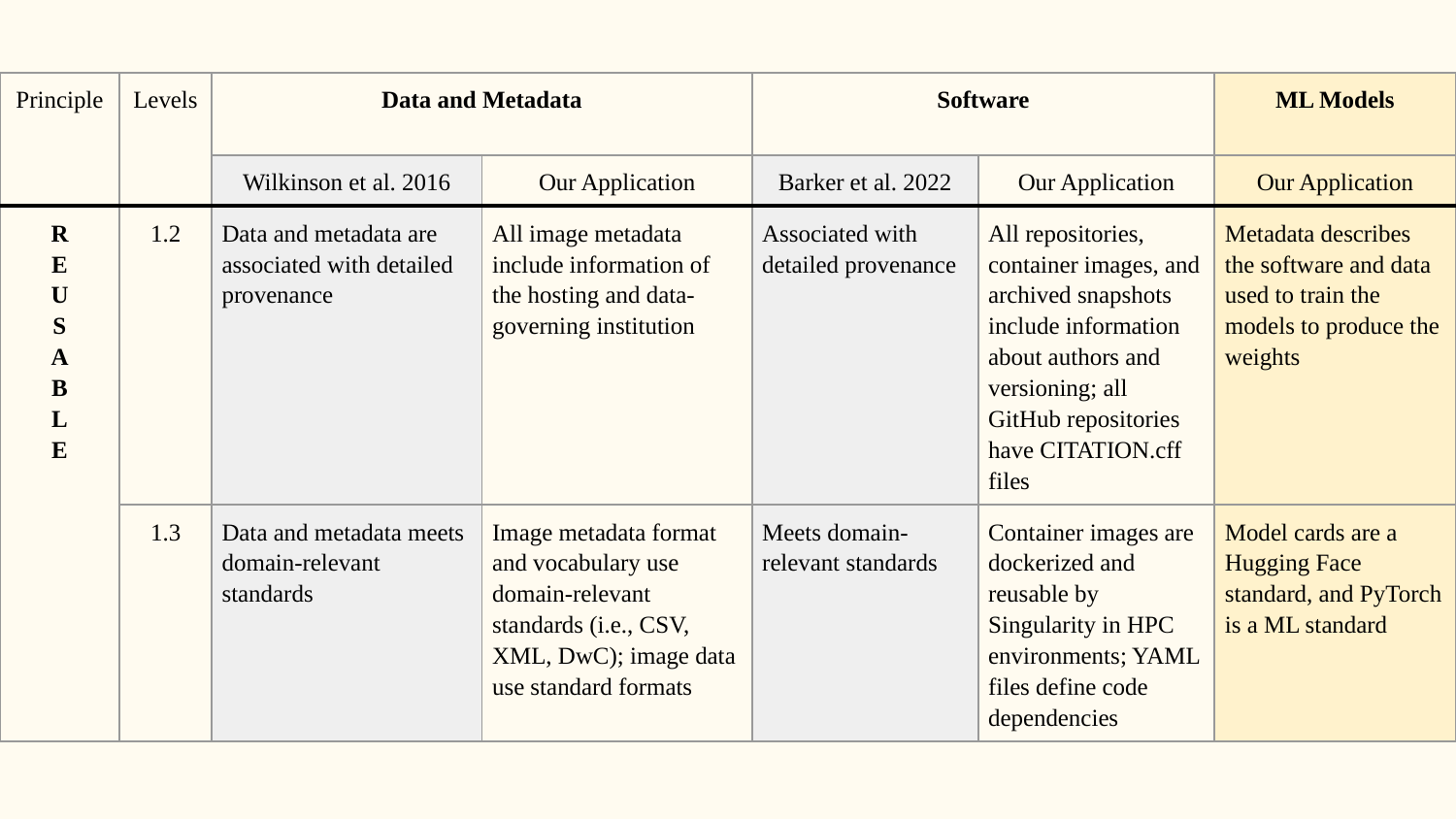

| Principle | Levels | Data and Metadata |  | Software |  | ML Models |
| --- | --- | --- | --- | --- | --- | --- |
|  |  | Wilkinson et al. 2016 | Our Application | Barker et al. 2022 | Our Application | Our Application |
| R E U S A B L E | 1.2 | Data and metadata are associated with detailed provenance | All image metadata include information of the hosting and data-governing institution | Associated with detailed provenance | All repositories, container images, and archived snapshots include information about authors and versioning; all GitHub repositories have CITATION.cff files | Metadata describes the software and data used to train the models to produce the weights |
|  | 1.3 | Data and metadata meets domain-relevant standards | Image metadata format and vocabulary use domain-relevant standards (i.e., CSV, XML, DwC); image data use standard formats | Meets domain-relevant standards | Container images are dockerized and reusable by Singularity in HPC environments; YAML files define code dependencies | Model cards are a Hugging Face standard, and PyTorch is a ML standard |